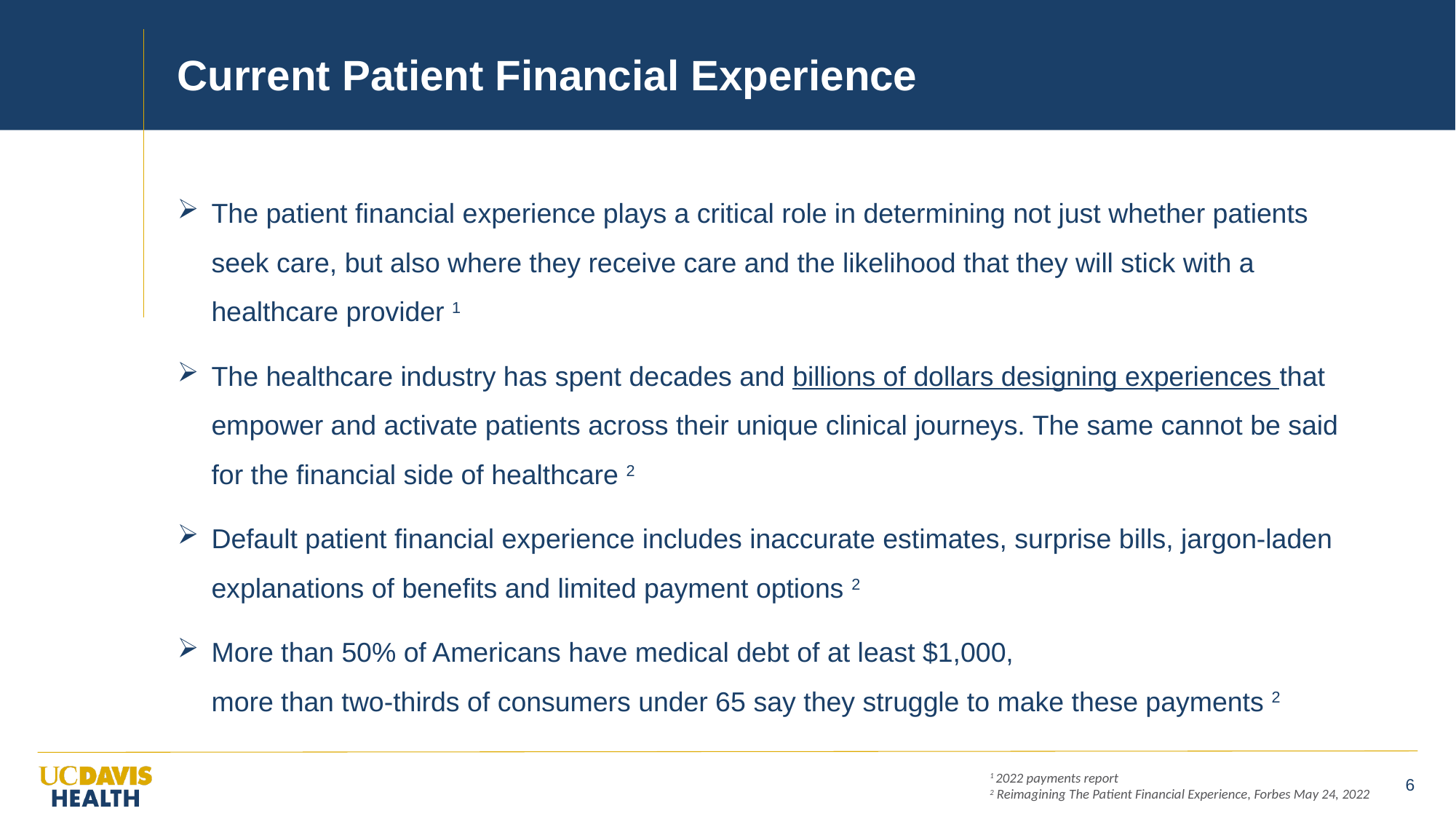

# Current Patient Financial Experience
The patient financial experience plays a critical role in determining not just whether patients seek care, but also where they receive care and the likelihood that they will stick with a healthcare provider 1
The healthcare industry has spent decades and billions of dollars designing experiences that empower and activate patients across their unique clinical journeys. The same cannot be said for the financial side of healthcare 2
Default patient financial experience includes inaccurate estimates, surprise bills, jargon-laden explanations of benefits and limited payment options 2
More than 50% of Americans have medical debt of at least $1,000, more than two-thirds of consumers under 65 say they struggle to make these payments 2
1 2022 payments report
2 Reimagining The Patient Financial Experience, Forbes May 24, 2022